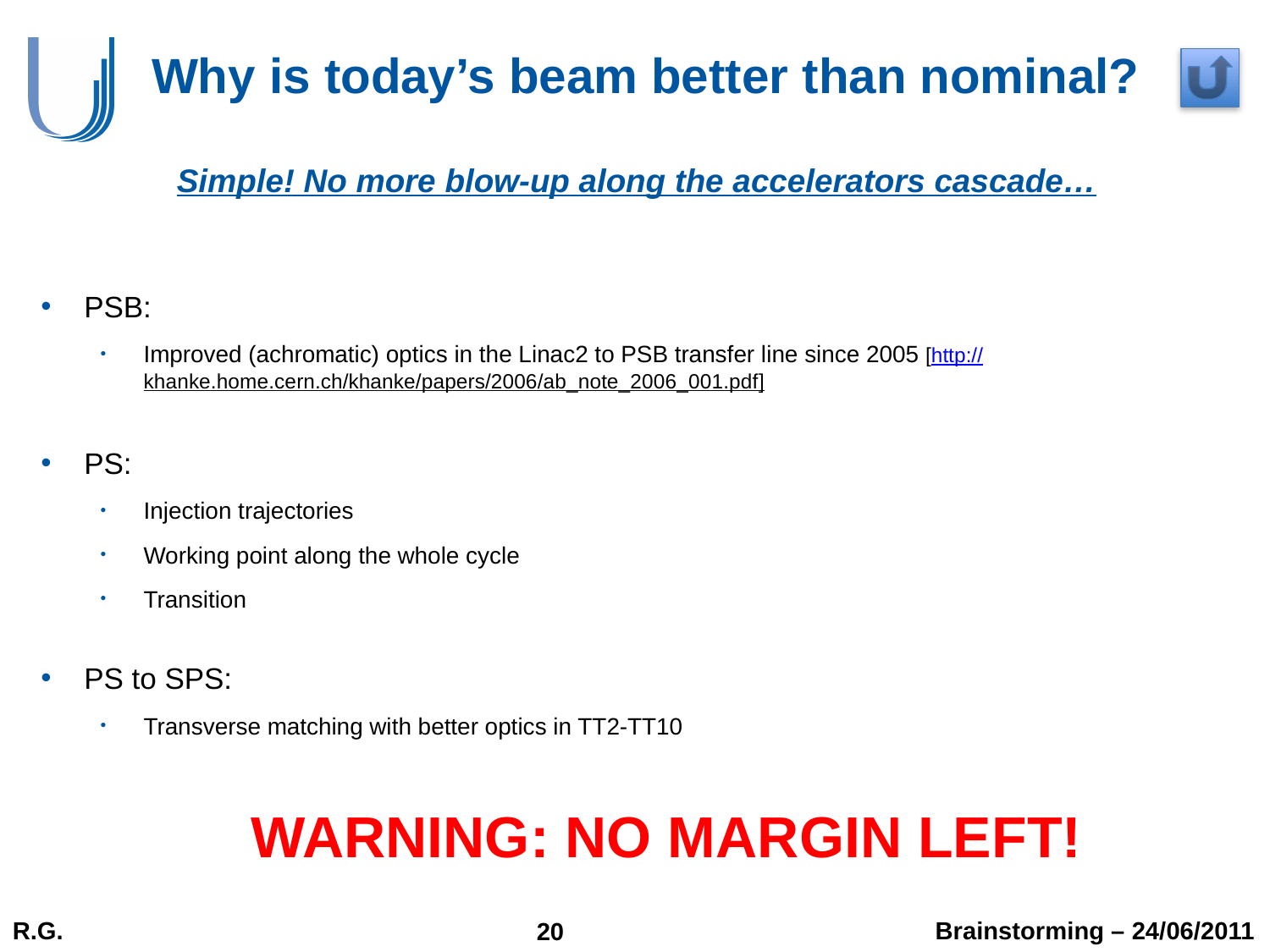

# Why is today’s beam better than nominal?

Simple! No more blow-up along the accelerators cascade…

PSB:
Improved (achromatic) optics in the Linac2 to PSB transfer line since 2005 [http://khanke.home.cern.ch/khanke/papers/2006/ab_note_2006_001.pdf]

PS:
Injection trajectories
Working point along the whole cycle
Transition

PS to SPS:
Transverse matching with better optics in TT2-TT10

WARNING: NO MARGIN LEFT!